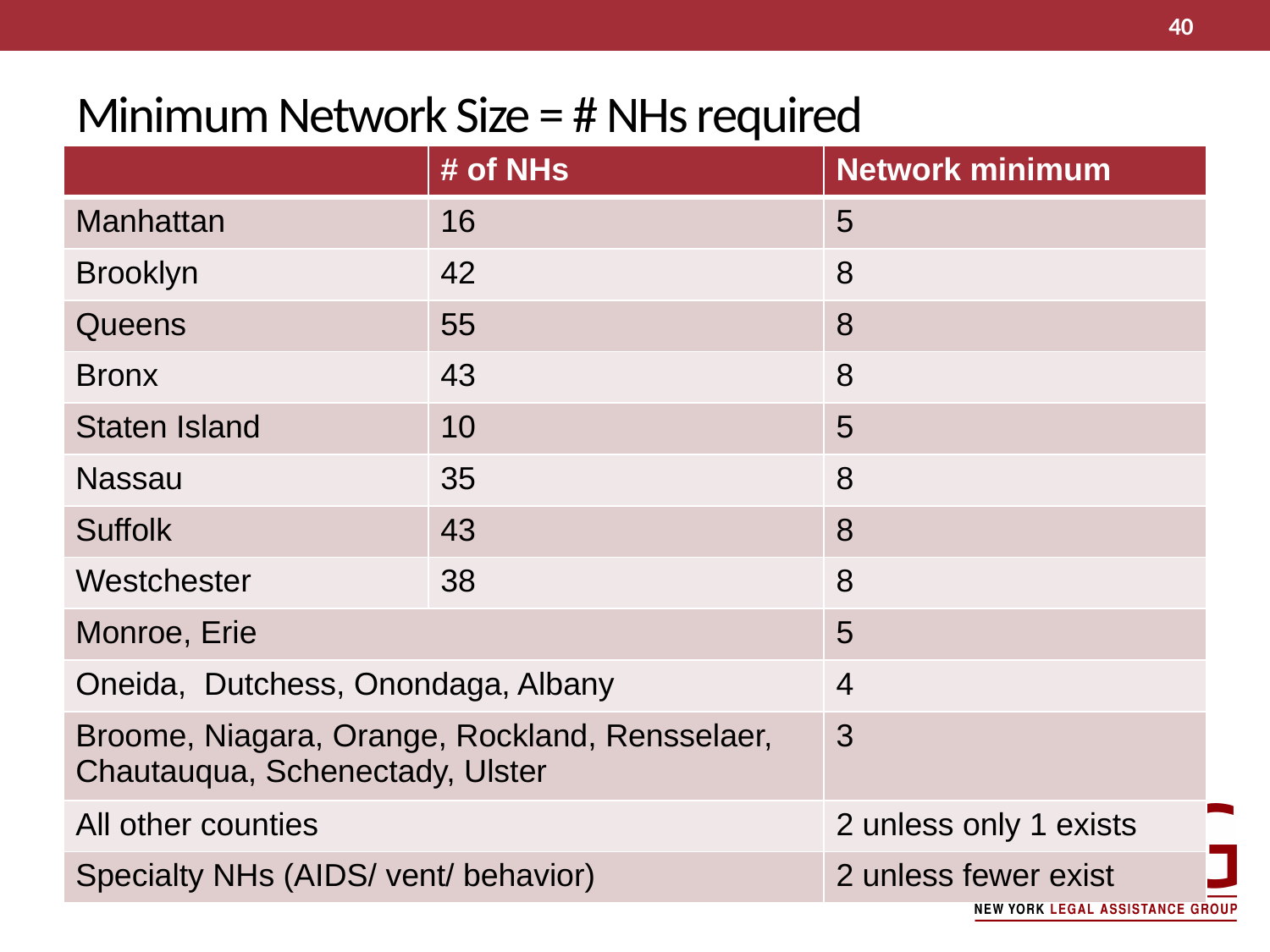

40
# Minimum Network Size = # NHs required
|  | # of NHs | Network minimum |
| --- | --- | --- |
| Manhattan | 16 | 5 |
| Brooklyn | 42 | 8 |
| Queens | 55 | 8 |
| Bronx | 43 | 8 |
| Staten Island | 10 | 5 |
| Nassau | 35 | 8 |
| Suffolk | 43 | 8 |
| Westchester | 38 | 8 |
| Monroe, Erie |  | 5 |
| Oneida, Dutchess, Onondaga, Albany |  | 4 |
| Broome, Niagara, Orange, Rockland, Rensselaer, Chautauqua, Schenectady, Ulster |  | 3 |
| All other counties |  | 2 unless only 1 exists |
| Specialty NHs (AIDS/ vent/ behavior) |  | 2 unless fewer exist |